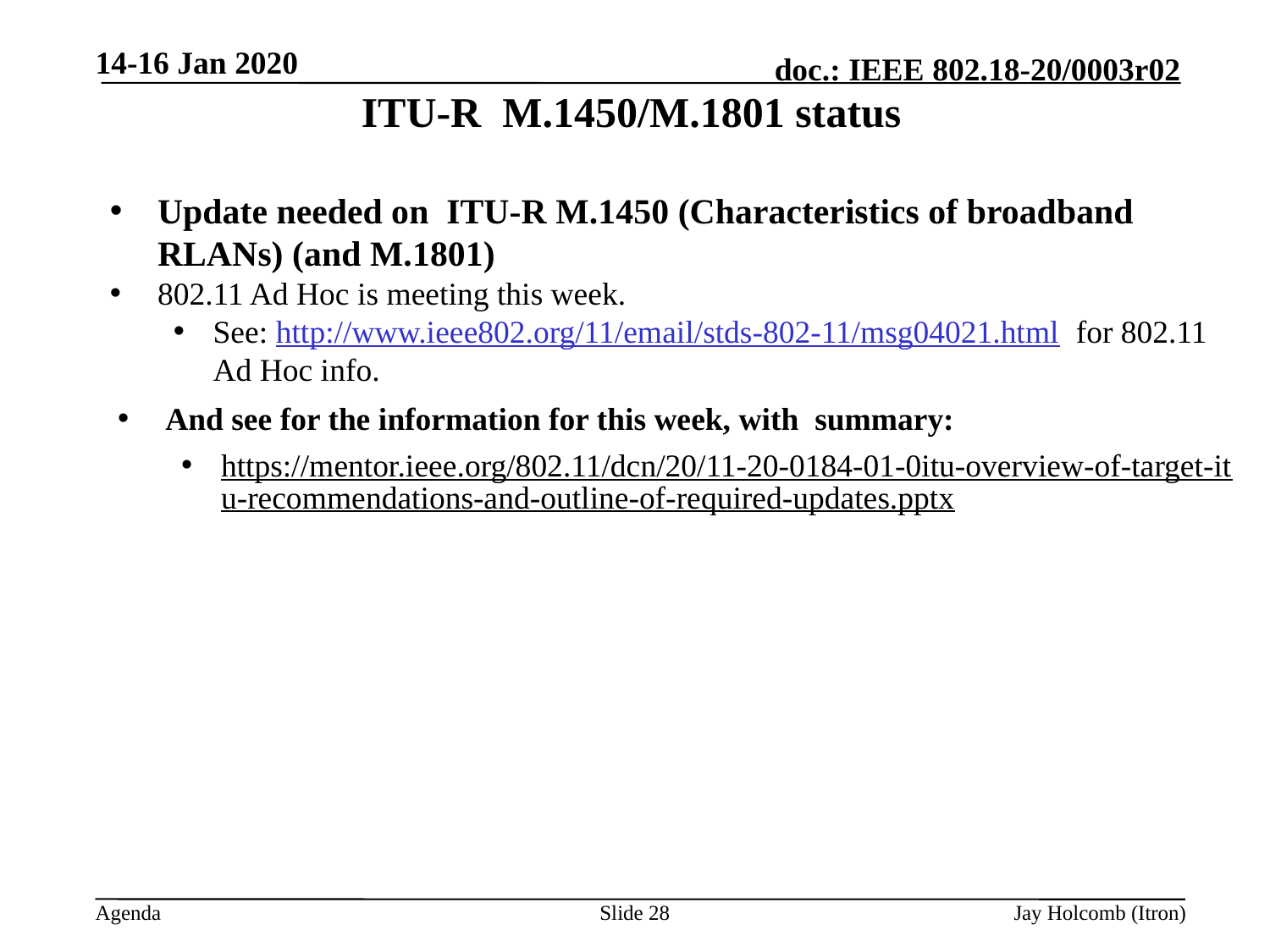

14-16 Jan 2020
# ITU-R  M.1450/M.1801 status

Update needed on  ITU-R M.1450 (Characteristics of broadband RLANs) (and M.1801)
802.11 Ad Hoc is meeting this week.
See: http://www.ieee802.org/11/email/stds-802-11/msg04021.html  for 802.11 Ad Hoc info.
And see for the information for this week, with  summary:
https://mentor.ieee.org/802.11/dcn/20/11-20-0184-01-0itu-overview-of-target-itu-recommendations-and-outline-of-required-updates.pptx
Slide 28
Jay Holcomb (Itron)